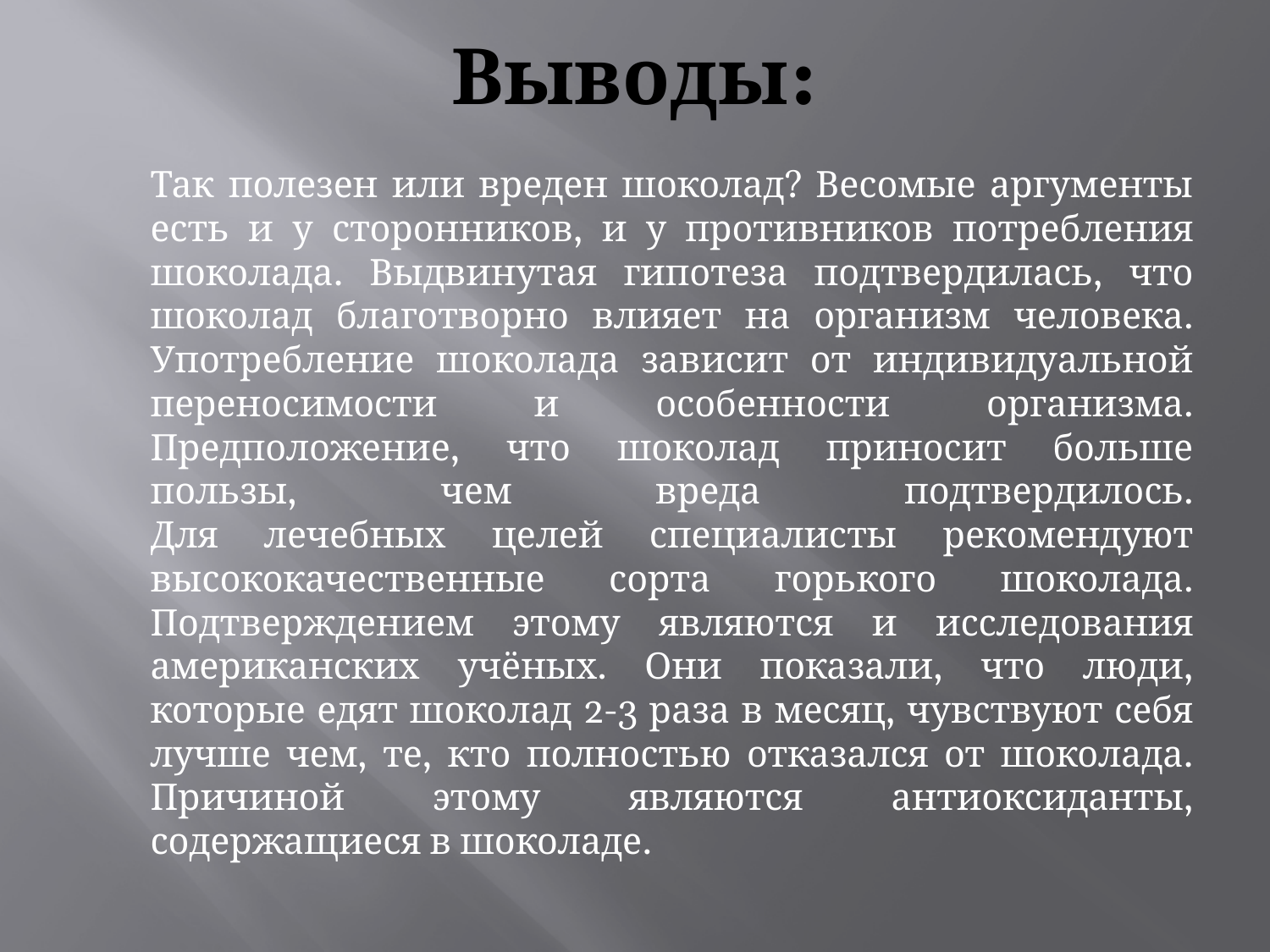

# Выводы:
Так полезен или вреден шоколад? Весомые аргументы есть и у сторонников, и у противников потребления шоколада. Выдвинутая гипотеза подтвердилась, что шоколад благотворно влияет на организм человека.
Употребление шоколада зависит от индивидуальной переносимости и особенности организма.
Предположение, что шоколад приносит больше пользы, чем вреда подтвердилось.
Для лечебных целей специалисты рекомендуют высококачественные сорта горького шоколада. Подтверждением этому являются и исследования американских учёных. Они показали, что люди, которые едят шоколад 2-3 раза в месяц, чувствуют себя лучше чем, те, кто полностью отказался от шоколада. Причиной этому являются антиоксиданты, содержащиеся в шоколаде.